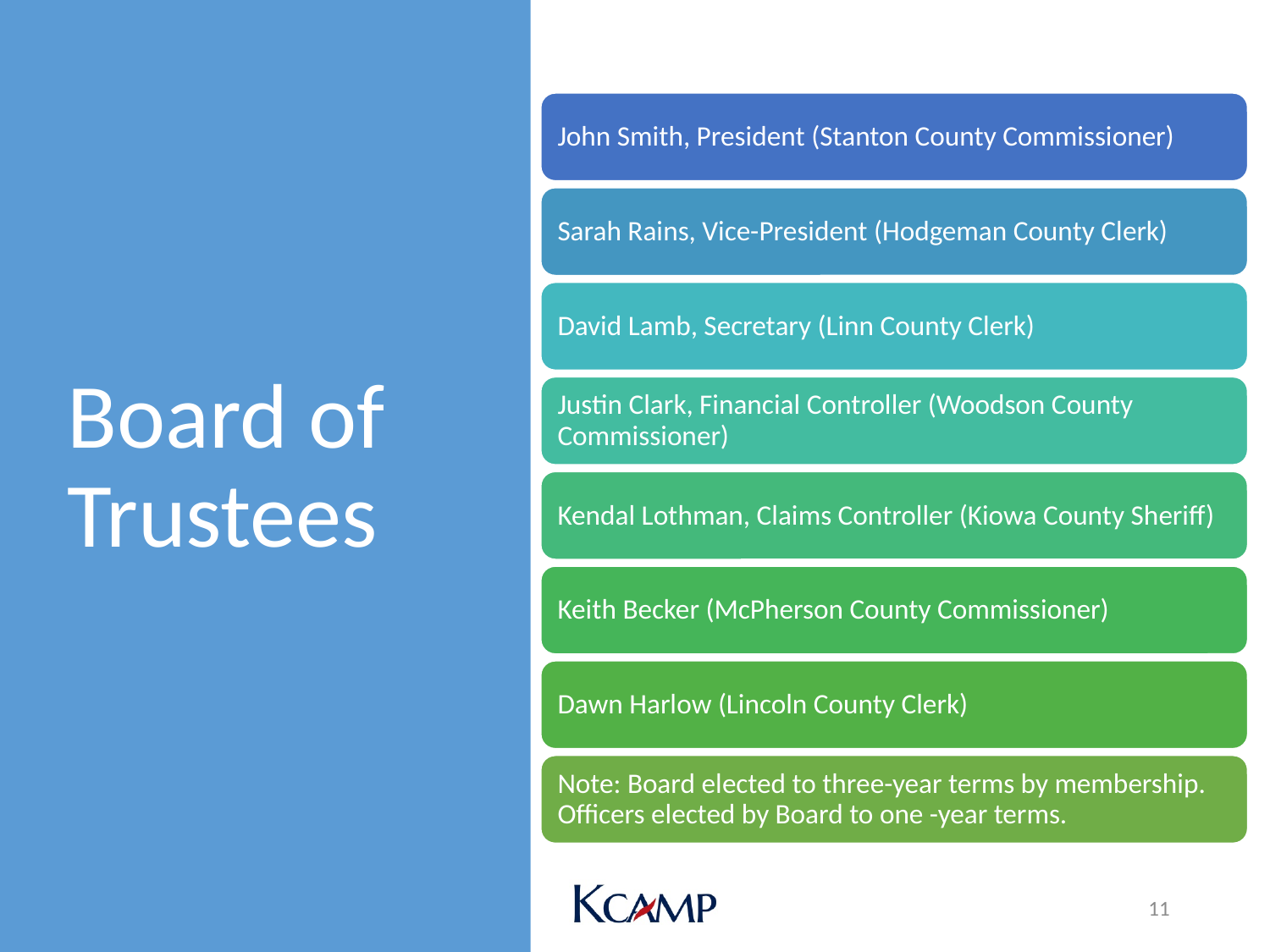

# Board of Trustees
John Smith, President (Stanton County Commissioner)
Sarah Rains, Vice-President (Hodgeman County Clerk)
David Lamb, Secretary (Linn County Clerk)
Justin Clark, Financial Controller (Woodson County Commissioner)
Kendal Lothman, Claims Controller (Kiowa County Sheriff)
Keith Becker (McPherson County Commissioner)
Dawn Harlow (Lincoln County Clerk)
Note: Board elected to three-year terms by membership. Officers elected by Board to one -year terms.
11